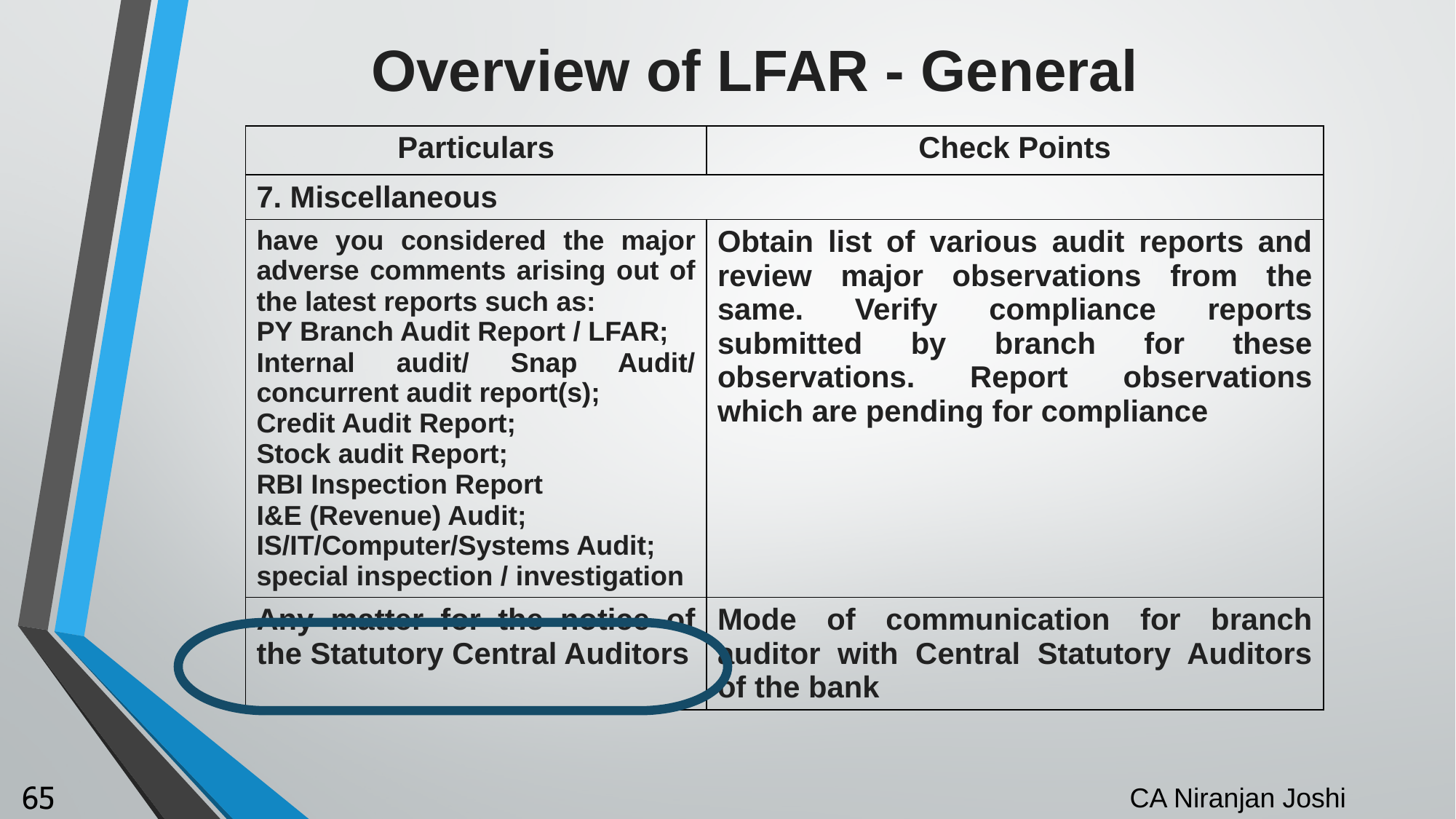

# Overview of LFAR - General
| Particulars | Check Points |
| --- | --- |
| 7. Miscellaneous |  |
| have you considered the major adverse comments arising out of the latest reports such as: PY Branch Audit Report / LFAR; Internal audit/ Snap Audit/ concurrent audit report(s); Credit Audit Report; Stock audit Report; RBI Inspection Report I&E (Revenue) Audit; IS/IT/Computer/Systems Audit; special inspection / investigation | Obtain list of various audit reports and review major observations from the same. Verify compliance reports submitted by branch for these observations. Report observations which are pending for compliance |
| Any matter for the notice of the Statutory Central Auditors | Mode of communication for branch auditor with Central Statutory Auditors of the bank |

CA Niranjan Joshi
65